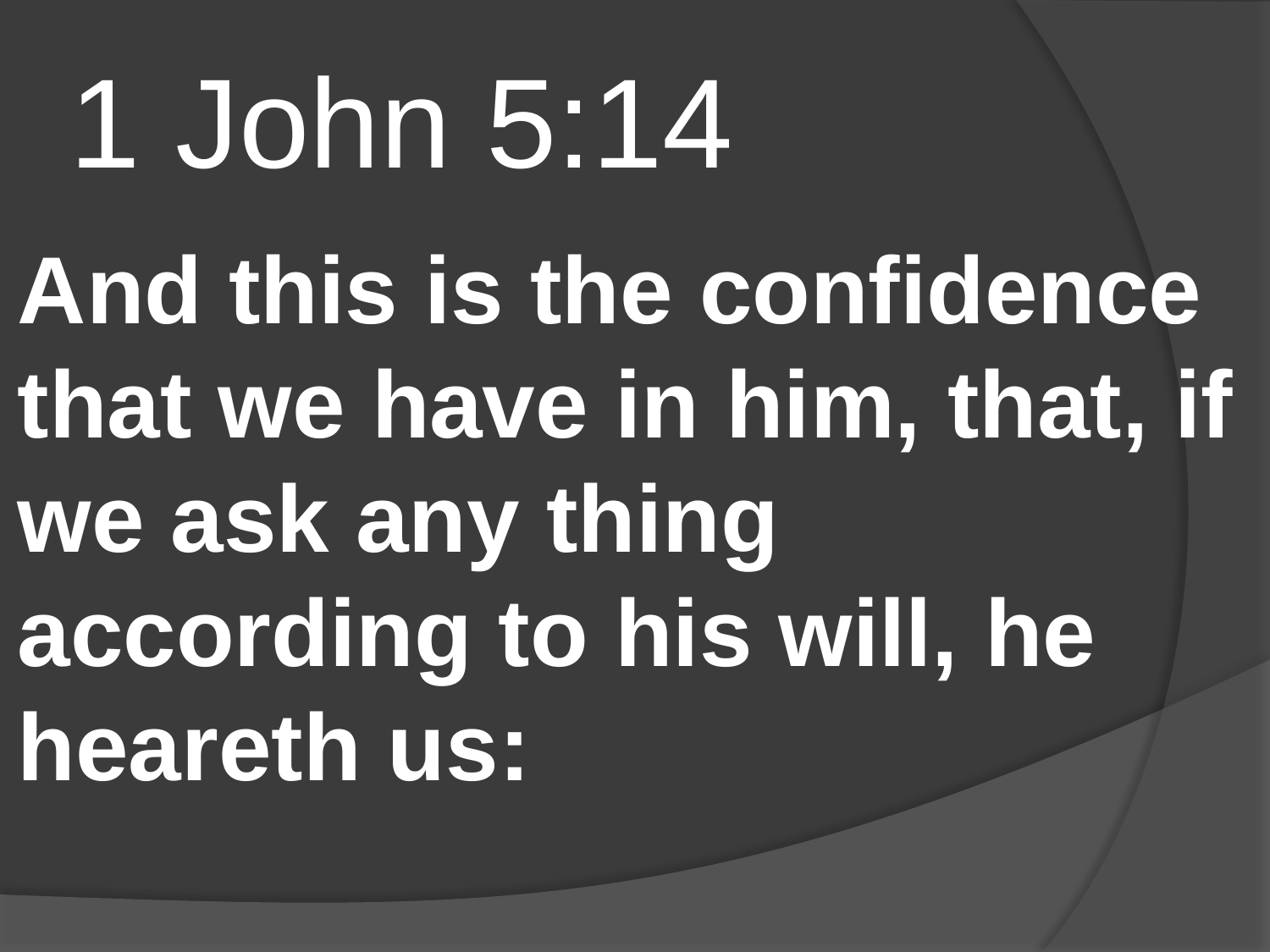

# 1 John 5:14
And this is the confidence that we have in him, that, if we ask any thing according to his will, he heareth us: